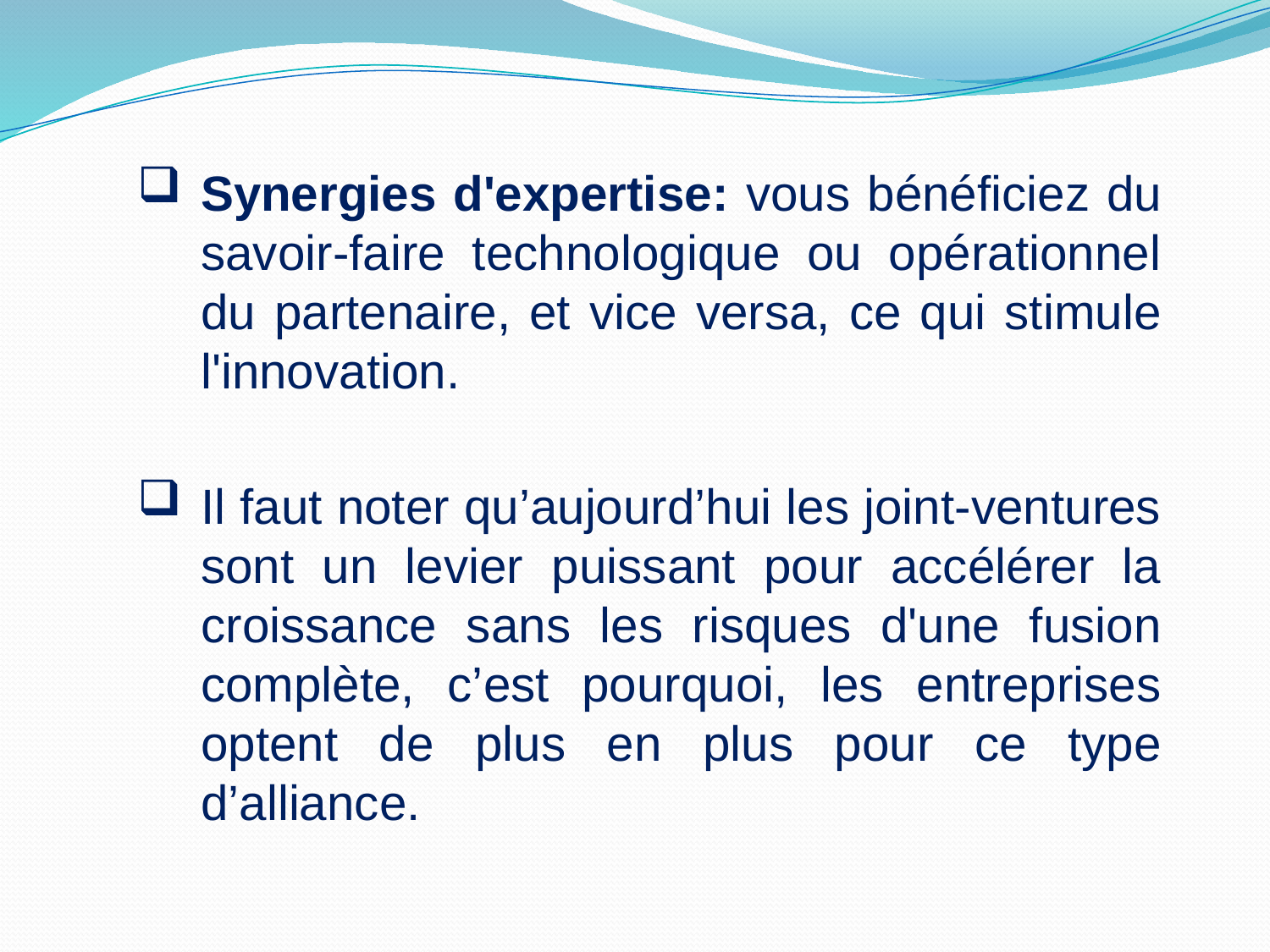

Synergies d'expertise: vous bénéficiez du savoir-faire technologique ou opérationnel du partenaire, et vice versa, ce qui stimule l'innovation.

Il faut noter qu’aujourd’hui les joint-ventures sont un levier puissant pour accélérer la croissance sans les risques d'une fusion complète, c’est pourquoi, les entreprises optent de plus en plus pour ce type d’alliance.